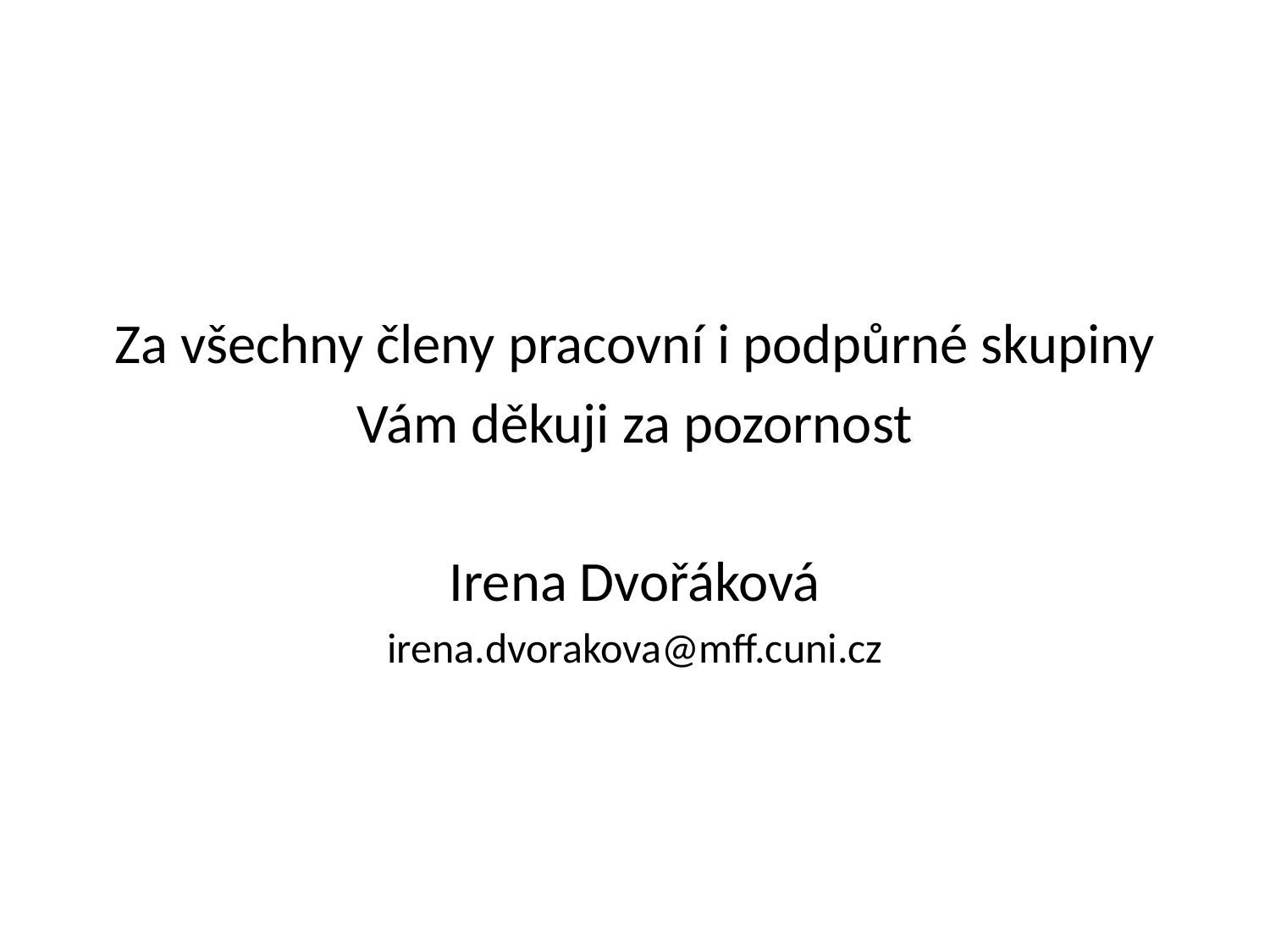

Za všechny členy pracovní i podpůrné skupiny
Vám děkuji za pozornost

Irena Dvořáková
irena.dvorakova@mff.cuni.cz